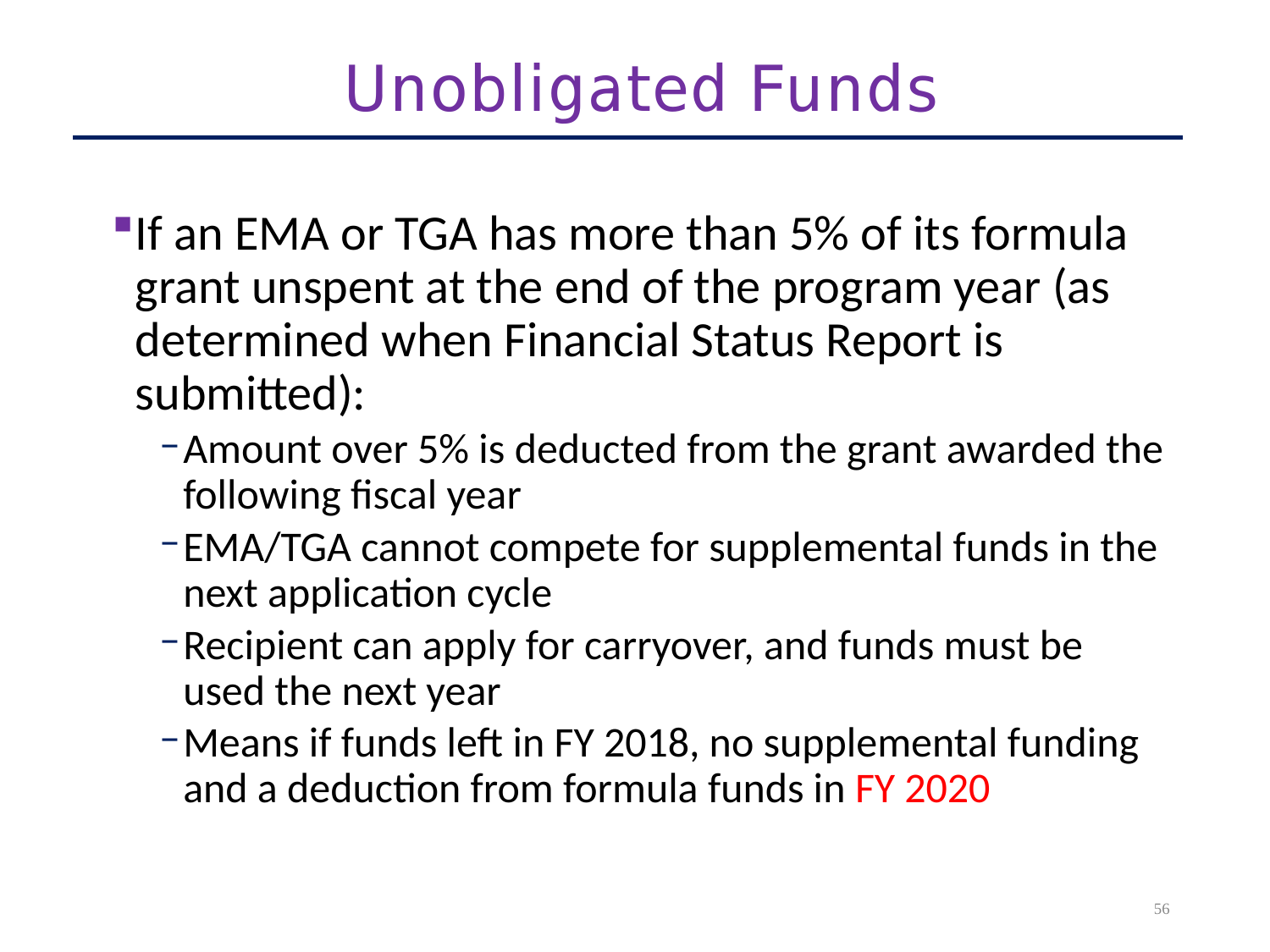

# Unobligated Funds
If an EMA or TGA has more than 5% of its formula grant unspent at the end of the program year (as determined when Financial Status Report is submitted):
Amount over 5% is deducted from the grant awarded the following fiscal year
EMA/TGA cannot compete for supplemental funds in the next application cycle
Recipient can apply for carryover, and funds must be used the next year
Means if funds left in FY 2018, no supplemental funding and a deduction from formula funds in FY 2020
56